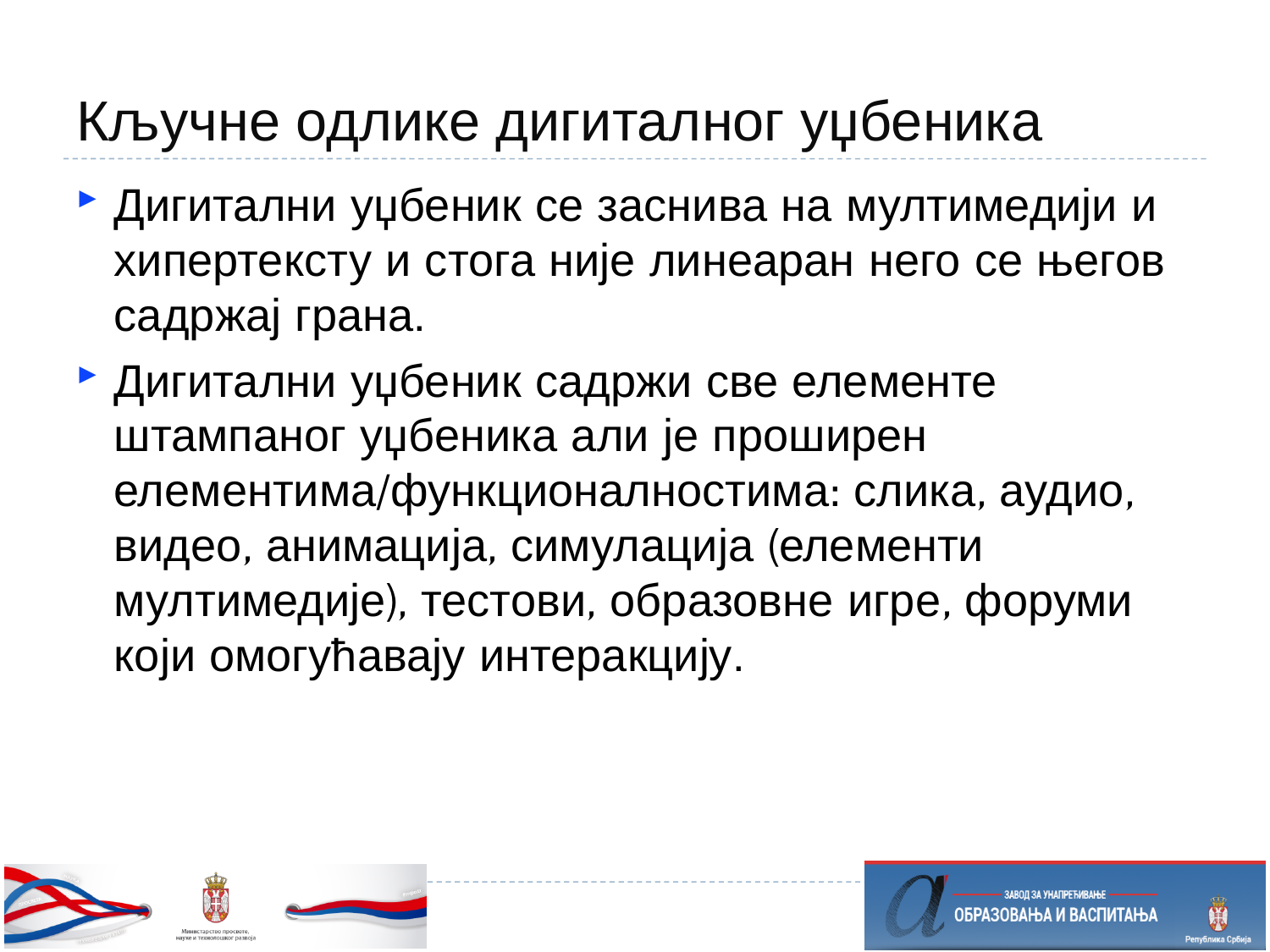

# Кључне одлике дигиталног уџбеника
Дигитални уџбеник се заснива на мултимедији и хипертексту и стога није линеаран него се његов садржај грана.
Дигитални уџбеник садржи све елементе штампаног уџбеника али је проширен елементима/функционалностима: слика, аудио, видео, анимација, симулација (елементи мултимедије), тестови, образовне игре, форуми који омогућавају интеракцију.